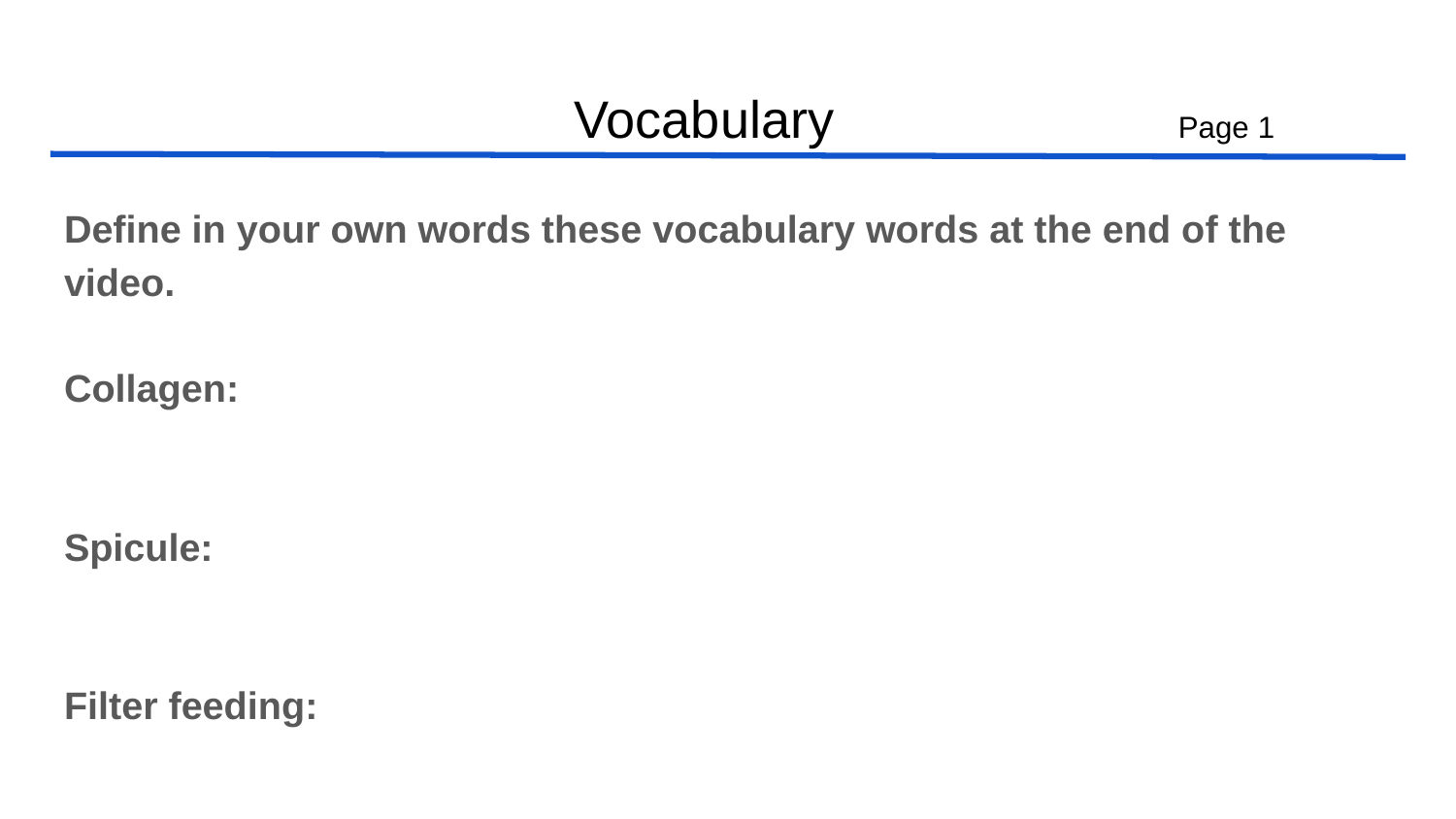

# Vocabulary                        Page 1

Define in your own words these vocabulary words at the end of the video.

Collagen:

Spicule:

Filter feeding: